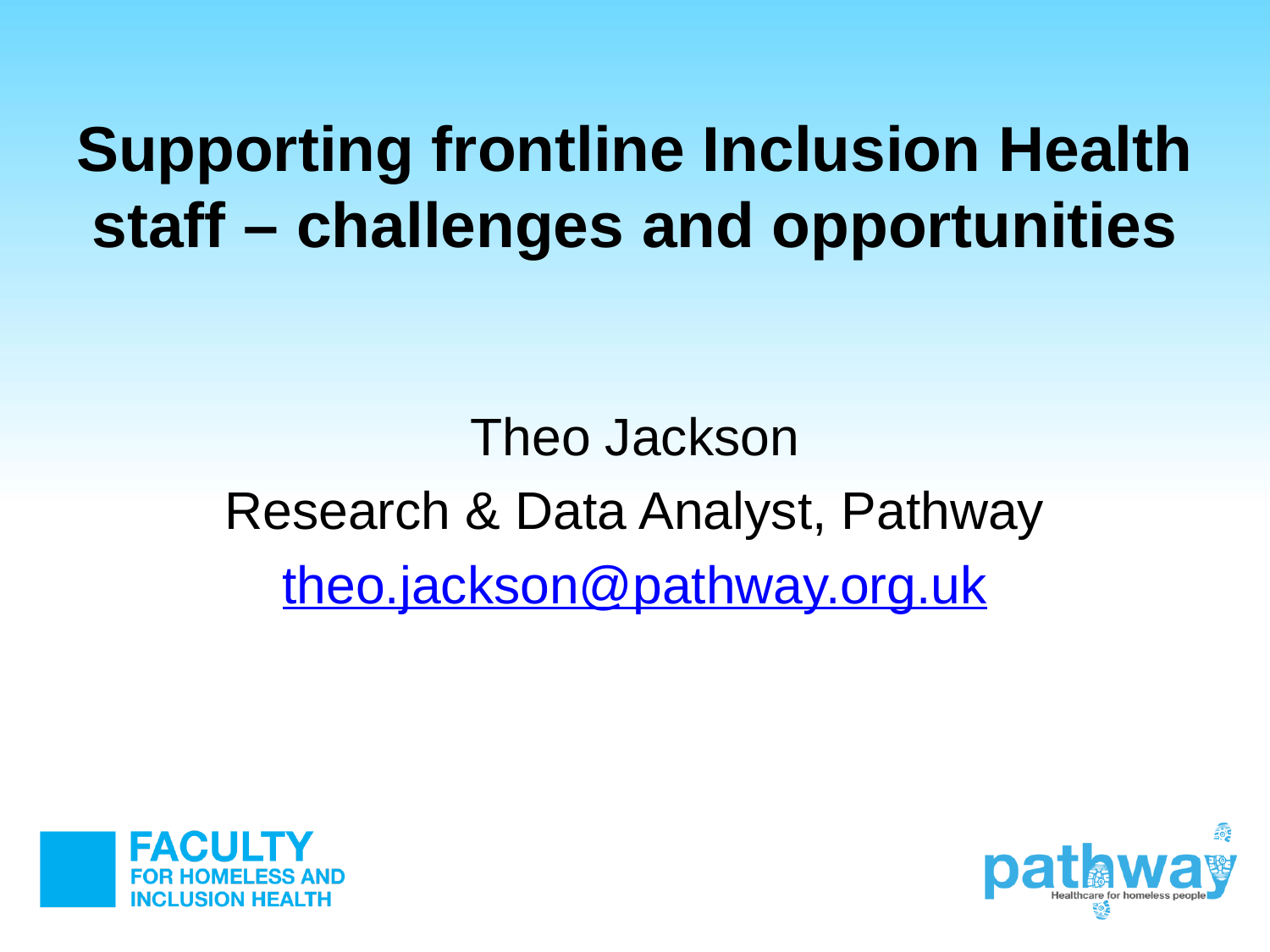

# Supporting frontline Inclusion Health staff – challenges and opportunities

Theo Jackson
Research & Data Analyst, Pathway
theo.jackson@pathway.org.uk